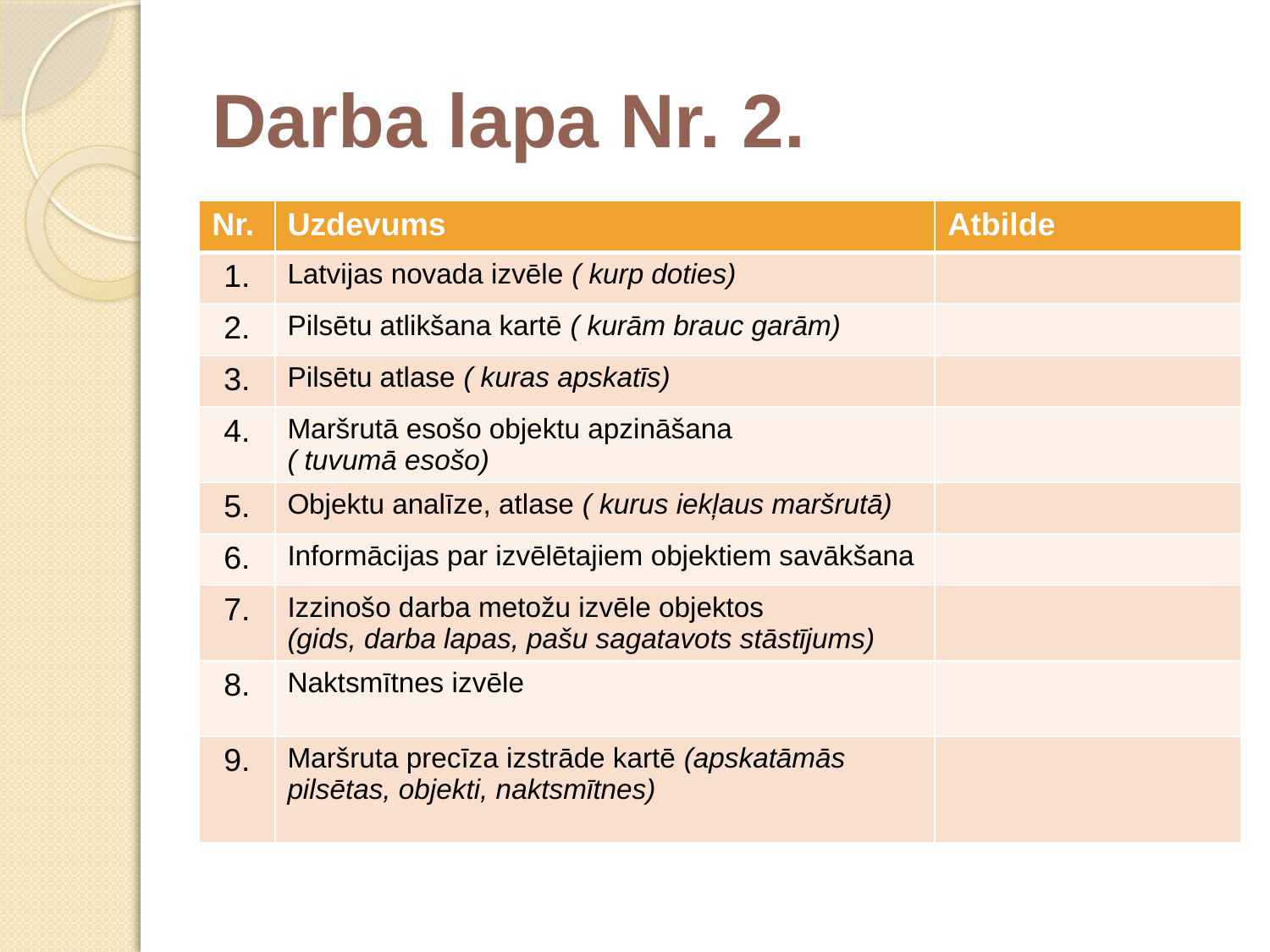

# Darba lapa Nr. 2.
| Nr. | Uzdevums | Atbilde |
| --- | --- | --- |
| 1. | Latvijas novada izvēle ( kurp doties) |  |
| 2. | Pilsētu atlikšana kartē ( kurām brauc garām) |  |
| 3. | Pilsētu atlase ( kuras apskatīs) |  |
| 4. | Maršrutā esošo objektu apzināšana ( tuvumā esošo) |  |
| 5. | Objektu analīze, atlase ( kurus iekļaus maršrutā) |  |
| 6. | Informācijas par izvēlētajiem objektiem savākšana |  |
| 7. | Izzinošo darba metožu izvēle objektos (gids, darba lapas, pašu sagatavots stāstījums) |  |
| 8. | Naktsmītnes izvēle |  |
| 9. | Maršruta precīza izstrāde kartē (apskatāmās pilsētas, objekti, naktsmītnes) |  |